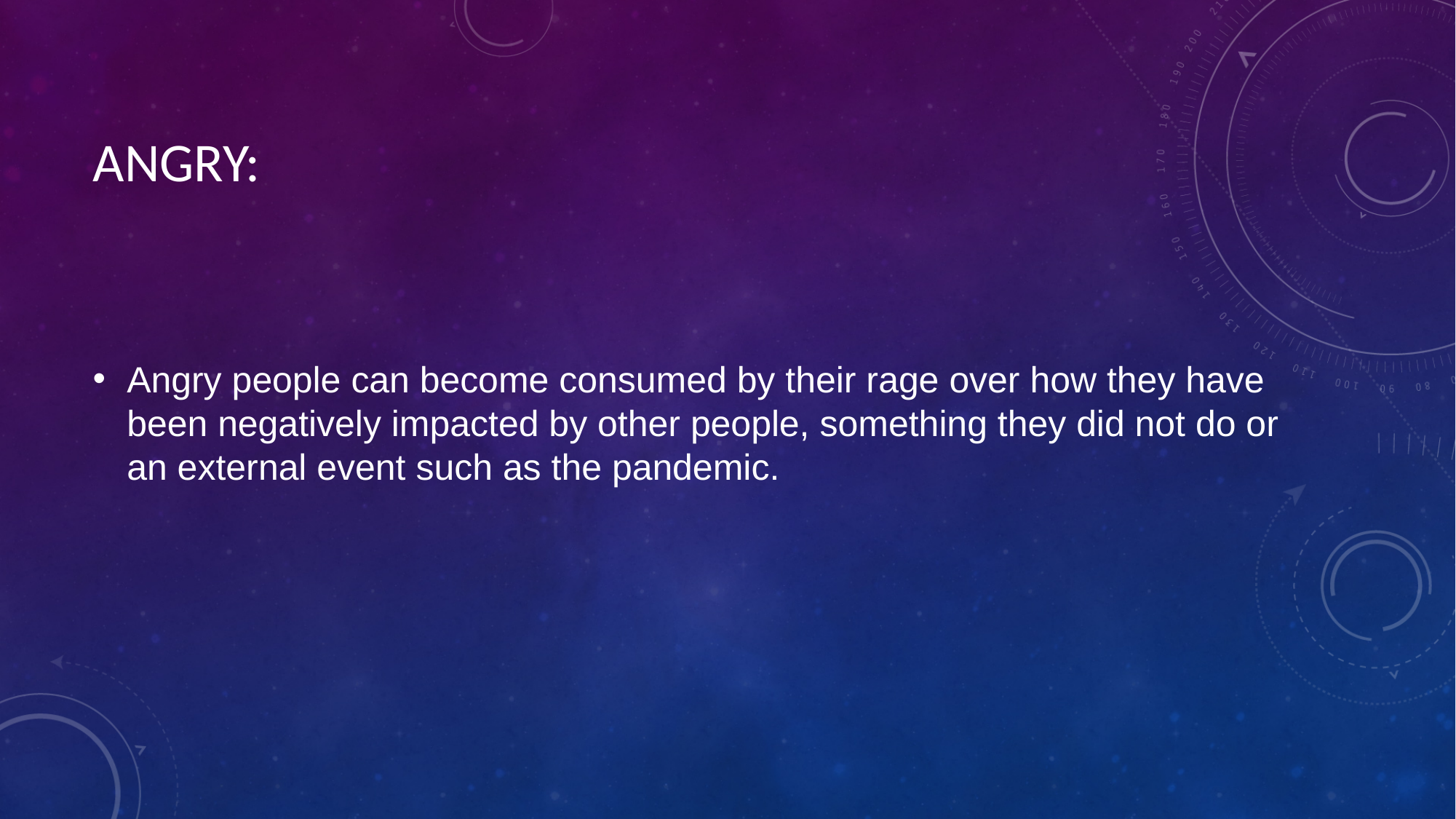

# Angry:
Angry people can become consumed by their rage over how they have been negatively impacted by other people, something they did not do or an external event such as the pandemic.